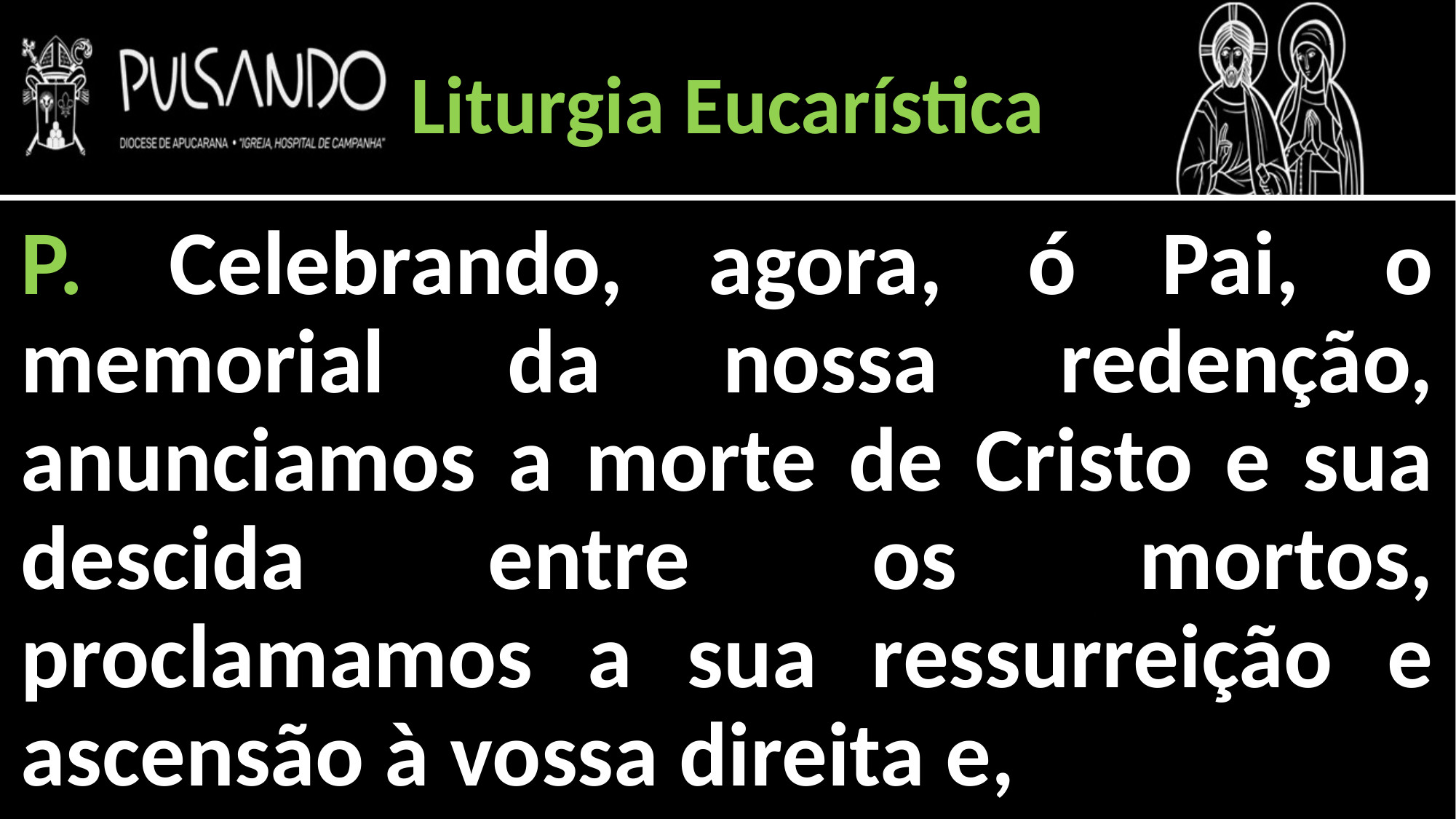

Liturgia Eucarística
P. Celebrando, agora, ó Pai, o memorial da nossa redenção, anunciamos a morte de Cristo e sua descida entre os mortos, proclamamos a sua ressurreição e ascensão à vossa direita e,